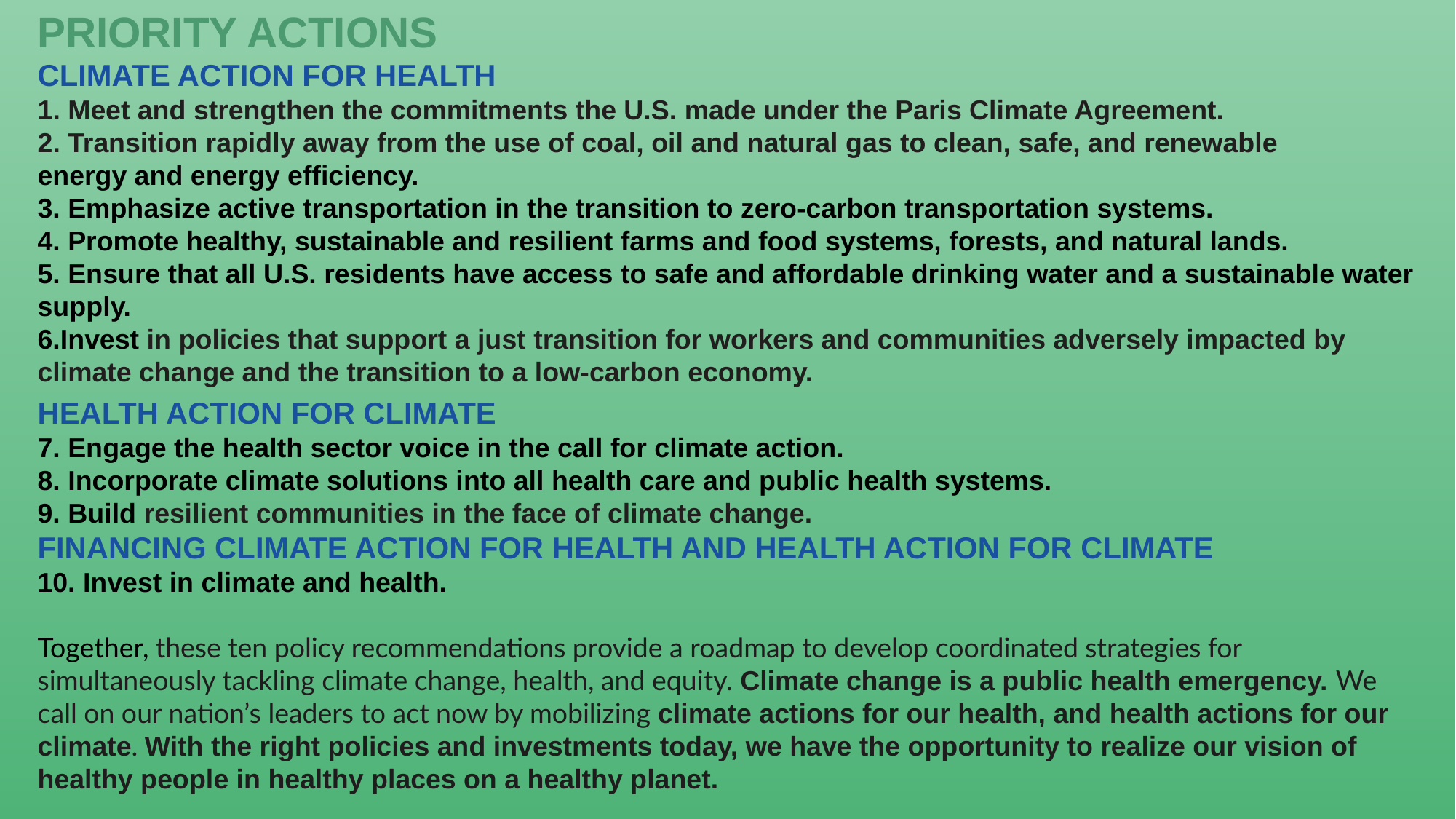

PRIORITY ACTIONS
CLIMATE ACTION FOR HEALTH
 Meet and strengthen the commitments the U.S. made under the Paris Climate Agreement.
 Transition rapidly away from the use of coal, oil and natural gas to clean, safe, and renewable
energy and energy efficiency.
3. Emphasize active transportation in the transition to zero-carbon transportation systems.
4. Promote healthy, sustainable and resilient farms and food systems, forests, and natural lands.
5. Ensure that all U.S. residents have access to safe and affordable drinking water and a sustainable water supply.
6.Invest in policies that support a just transition for workers and communities adversely impacted by climate change and the transition to a low-carbon economy.
HEALTH ACTION FOR CLIMATE
7. Engage the health sector voice in the call for climate action.
8. Incorporate climate solutions into all health care and public health systems.
9. Build resilient communities in the face of climate change.
FINANCING CLIMATE ACTION FOR HEALTH AND HEALTH ACTION FOR CLIMATE
10. Invest in climate and health.

Together, these ten policy recommendations provide a roadmap to develop coordinated strategies for simultaneously tackling climate change, health, and equity. Climate change is a public health emergency. We call on our nation’s leaders to act now by mobilizing climate actions for our health, and health actions for our climate. With the right policies and investments today, we have the opportunity to realize our vision of healthy people in healthy places on a healthy planet.